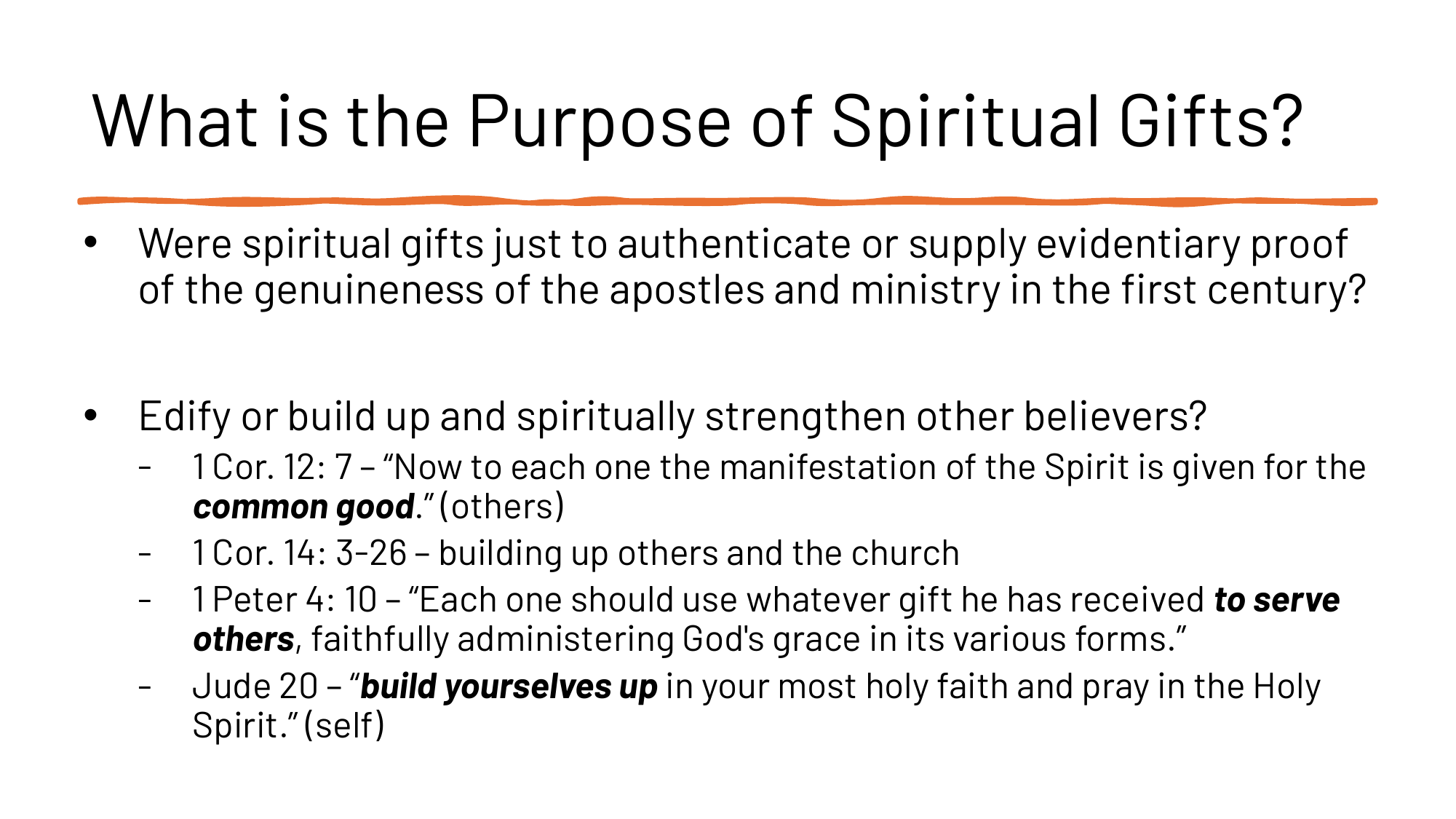

# What is the Purpose of Spiritual Gifts?

Were spiritual gifts just to authenticate or supply evidentiary proof of the genuineness of the apostles and ministry in the first century?

Edify or build up and spiritually strengthen other believers?
1 Cor. 12: 7 – “Now to each one the manifestation of the Spirit is given for the common good.” (others)
1 Cor. 14: 3-26 – building up others and the church
1 Peter 4: 10 – “Each one should use whatever gift he has received to serve others, faithfully administering God's grace in its various forms.”
Jude 20 – “build yourselves up in your most holy faith and pray in the Holy Spirit.” (self)